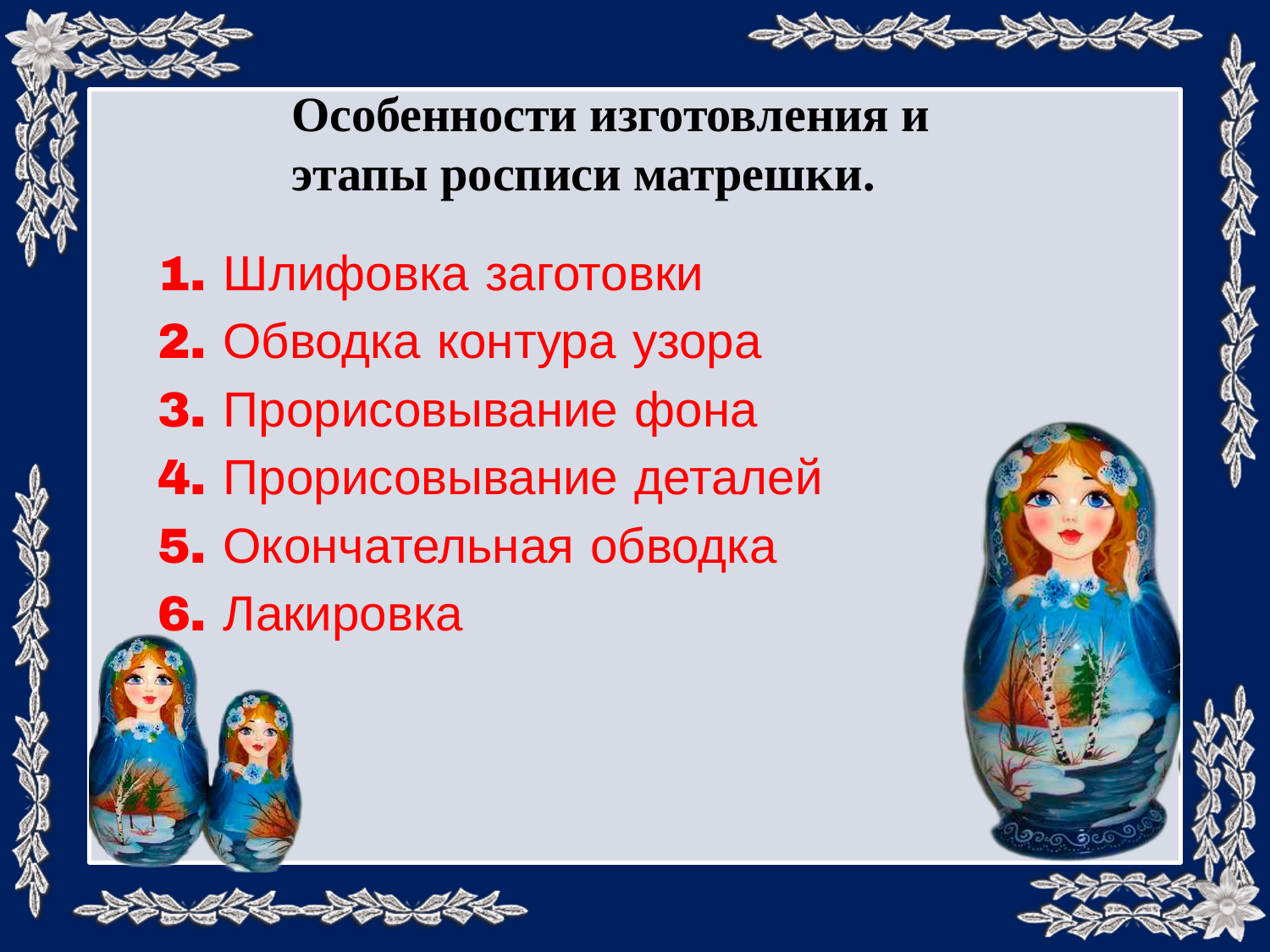

Особенности изготовления и
этапы росписи матрешки.

1. Шлифовка заготовки
2. Обводка контура узора
3. Прорисовывание фона
4. Прорисовывание деталей
5. Окончательная обводка
6. Лакировка